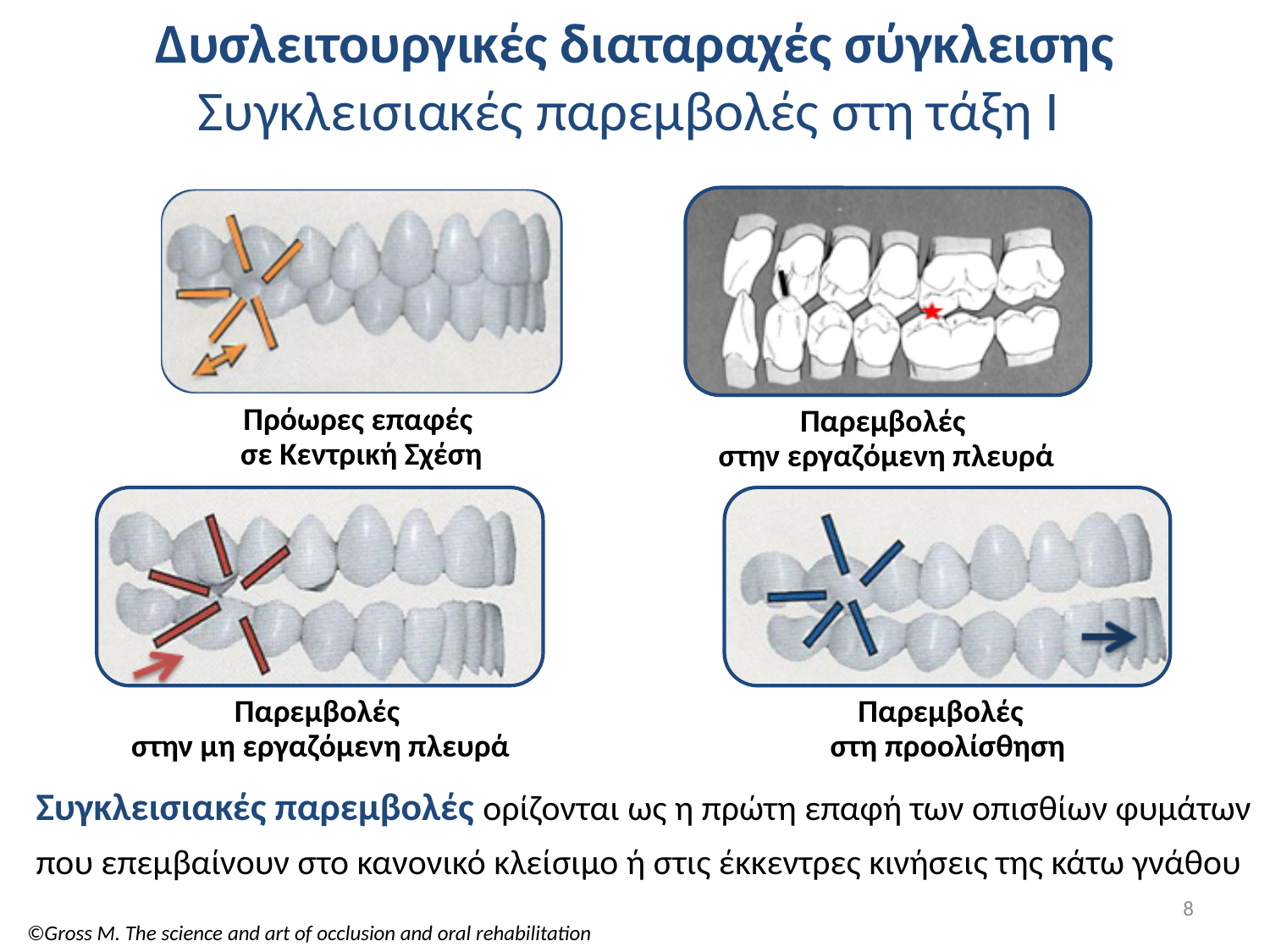

# Δυσλειτουργικές διαταραχές σύγκλεισης Συγκλεισιακές παρεμβολές στη τάξη Ι
Πρόωρες επαφές
σε Κεντρική Σχέση

Παρεμβολές
στην εργαζόμενη πλευρά
Παρεμβολές
στην μη εργαζόμενη πλευρά
Παρεμβολές
στη προολίσθηση
Συγκλεισιακές παρεμβολές ορίζονται ως η πρώτη επαφή των οπισθίων φυμάτων
που επεμβαίνουν στο κανονικό κλείσιμο ή στις έκκεντρες κινήσεις της κάτω γνάθου
8
©Gross M. The science and art of occlusion and oral rehabilitation